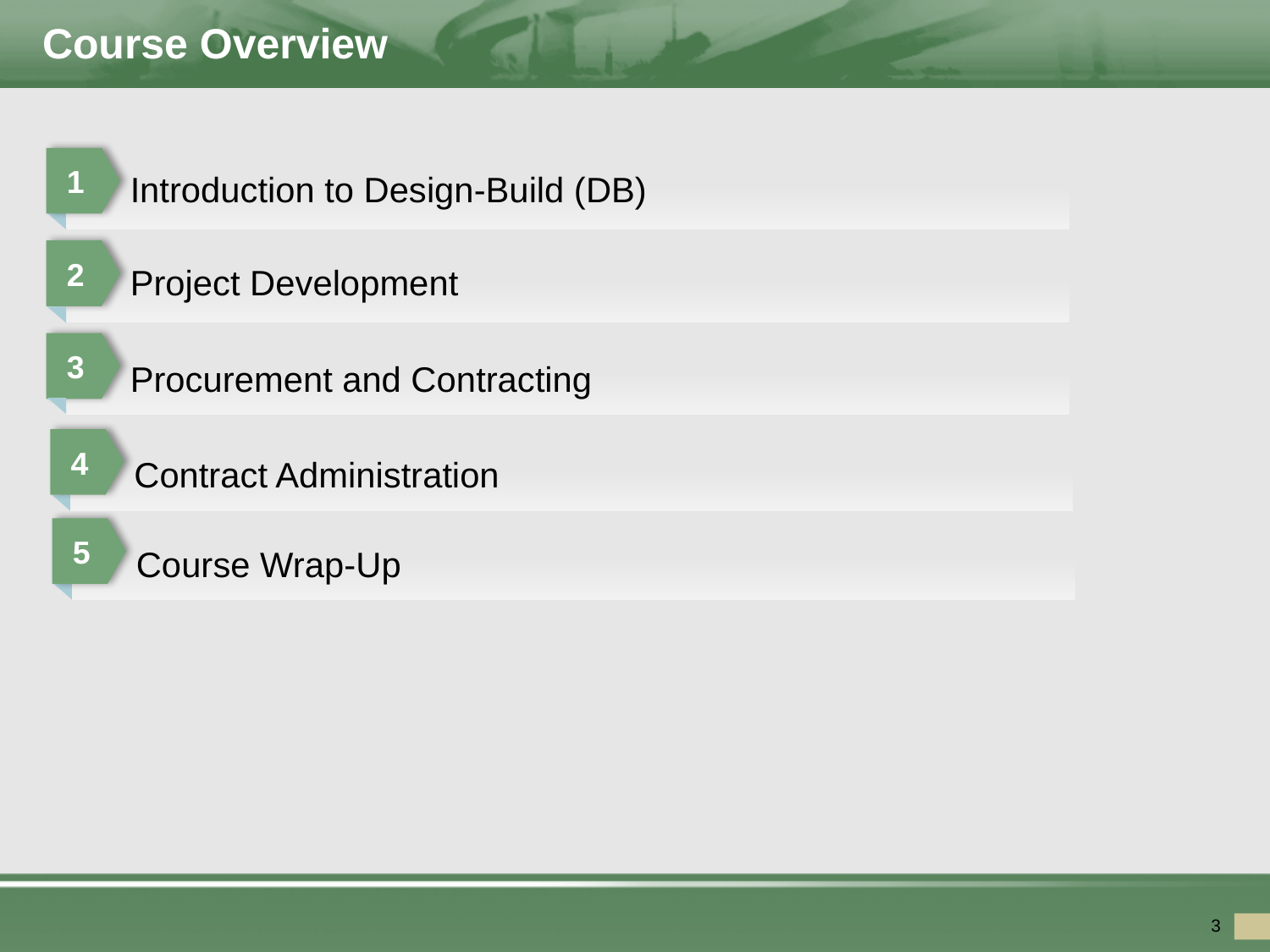

# Course Overview
1
Introduction to Design-Build (DB)

2
Project Development

3
Procurement and Contracting

4
Contract Administration

5
Course Wrap-Up